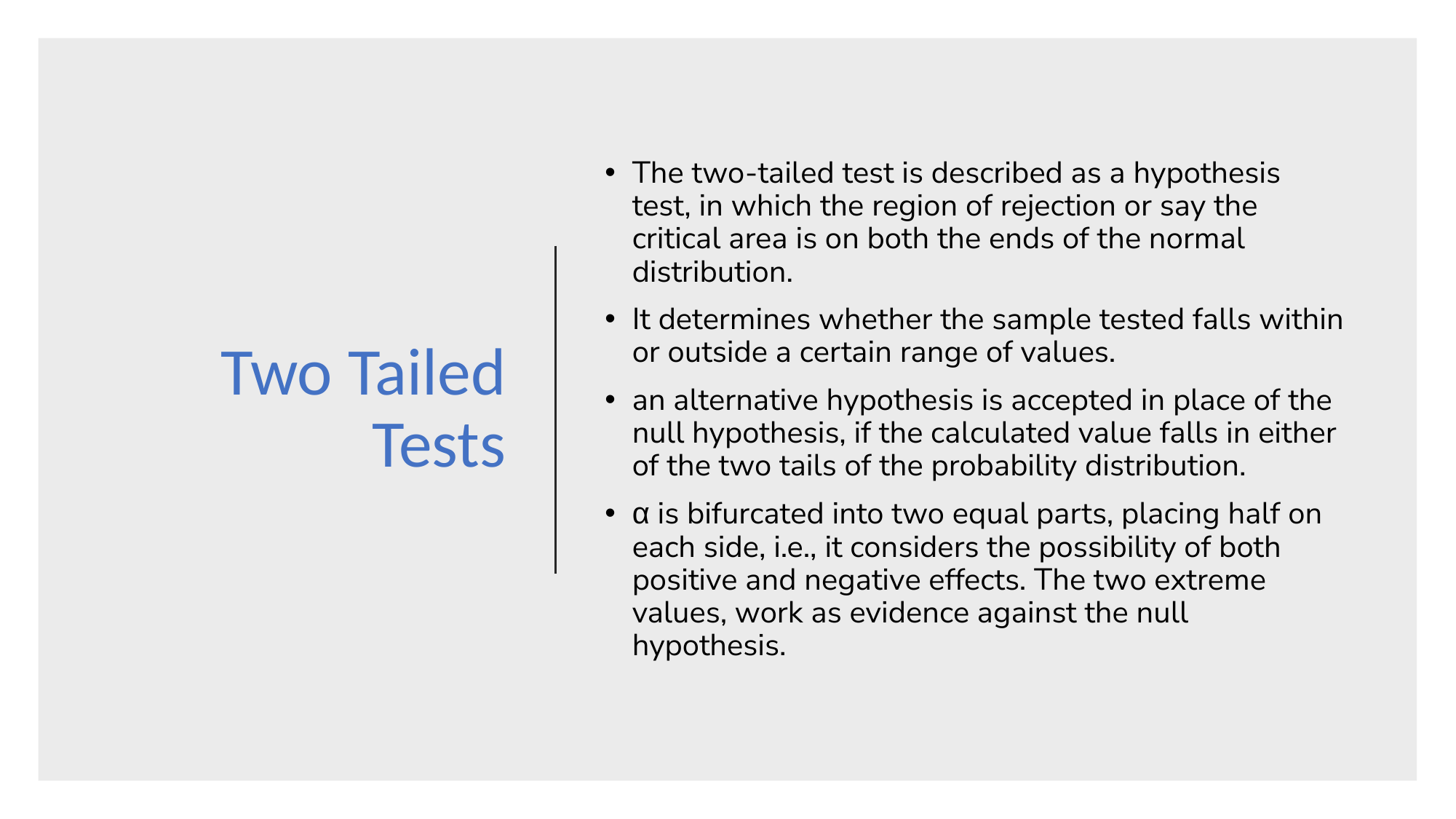

# Two Tailed Tests
The two-tailed test is described as a hypothesis test, in which the region of rejection or say the critical area is on both the ends of the normal distribution.
It determines whether the sample tested falls within or outside a certain range of values.
an alternative hypothesis is accepted in place of the null hypothesis, if the calculated value falls in either of the two tails of the probability distribution.
α is bifurcated into two equal parts, placing half on each side, i.e., it considers the possibility of both positive and negative effects. The two extreme values, work as evidence against the null hypothesis.